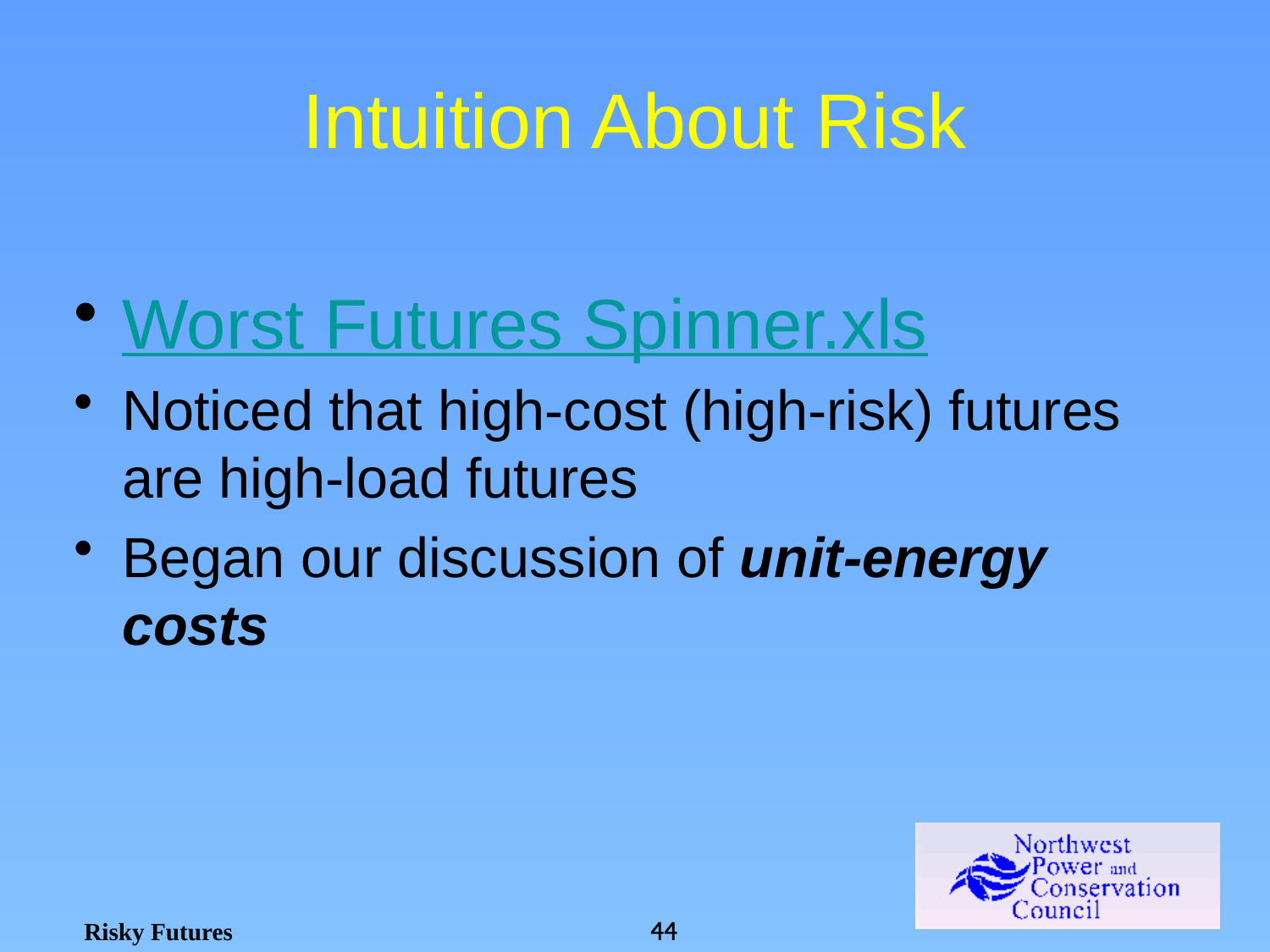

# Intuition About Risk
Worst Futures Spinner.xls
Noticed that high-cost (high-risk) futures are high-load futures
Began our discussion of unit-energy costs
Risky Futures